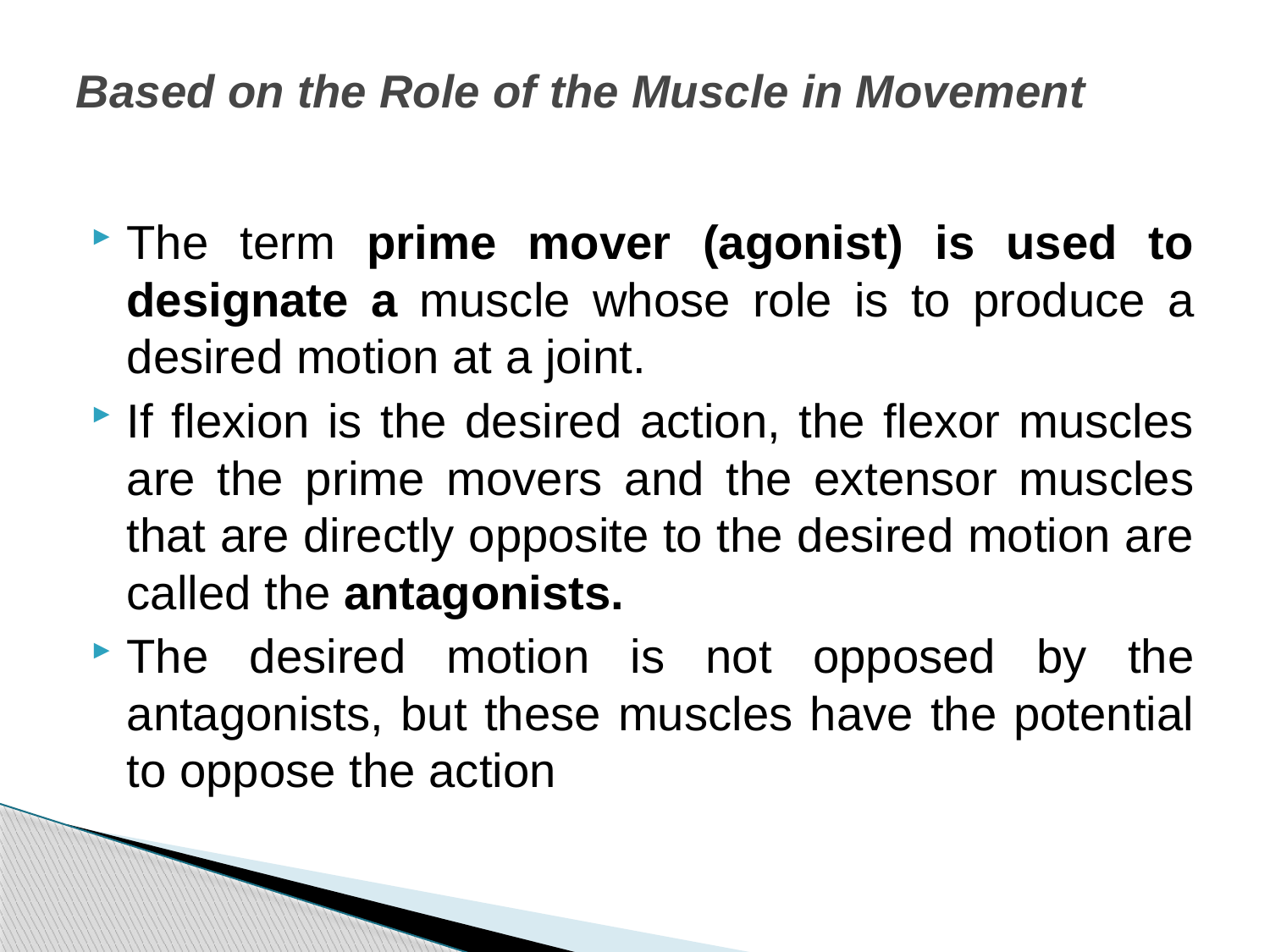

# Based on the Role of the Muscle in Movement
The term prime mover (agonist) is used to designate a muscle whose role is to produce a desired motion at a joint.
If flexion is the desired action, the flexor muscles are the prime movers and the extensor muscles that are directly opposite to the desired motion are called the antagonists.
The desired motion is not opposed by the antagonists, but these muscles have the potential to oppose the action